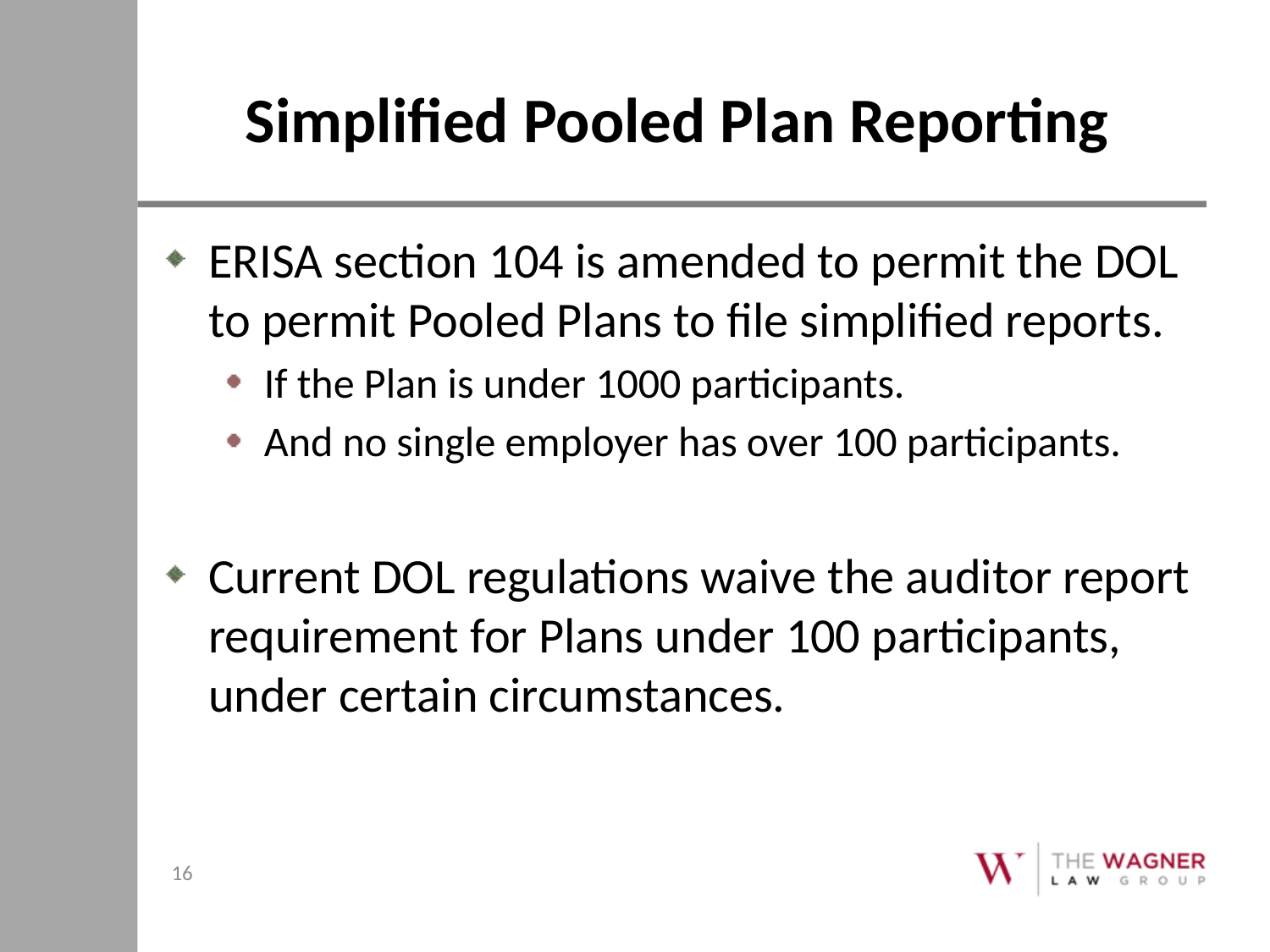

# Simplified Pooled Plan Reporting
ERISA section 104 is amended to permit the DOL to permit Pooled Plans to file simplified reports.
If the Plan is under 1000 participants.
And no single employer has over 100 participants.

Current DOL regulations waive the auditor report requirement for Plans under 100 participants, under certain circumstances.
16